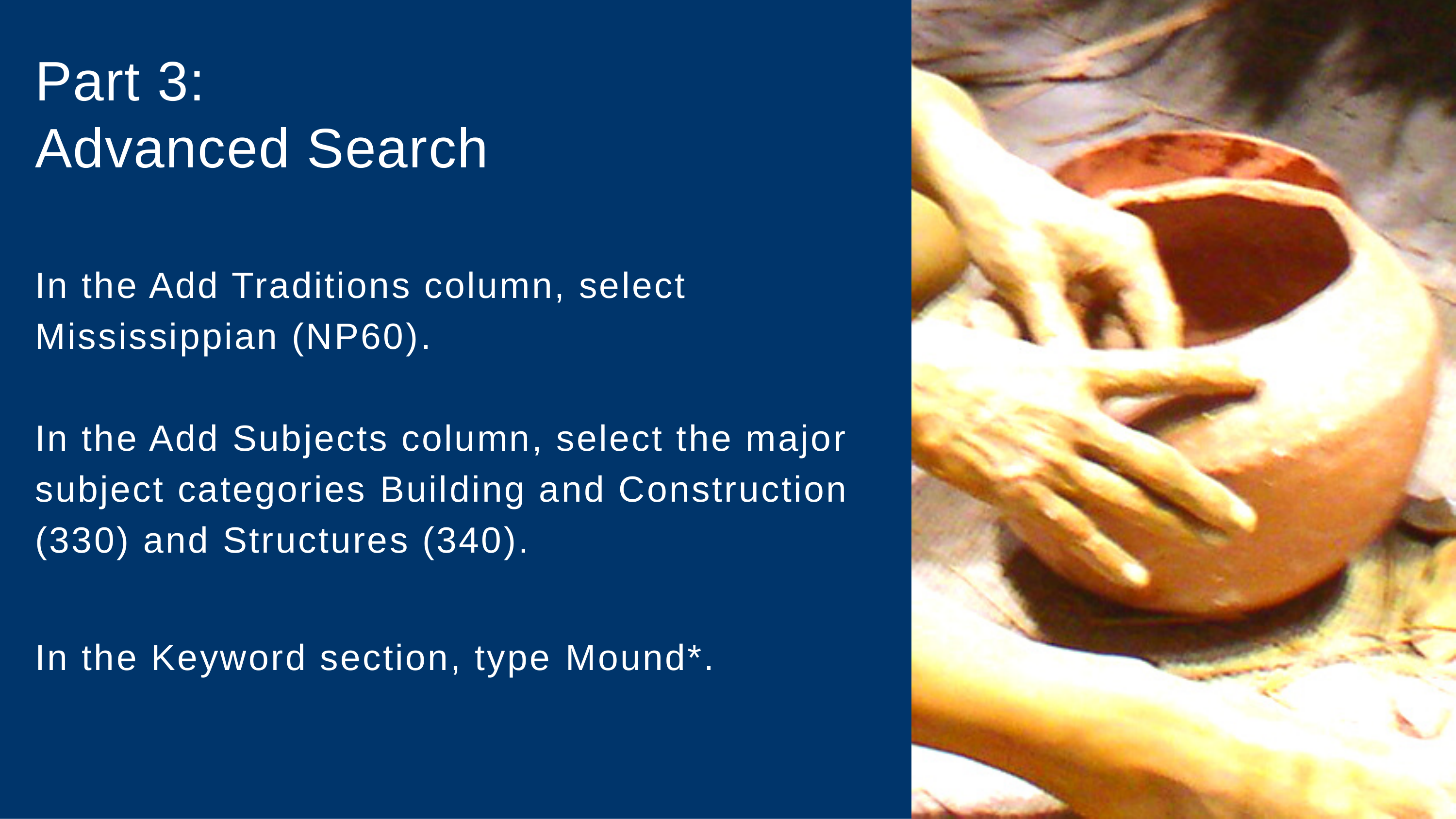

Part 3:
Advanced Search
In the Add Traditions column, select Mississippian (NP60).

In the Add Subjects column, select the major subject categories Building and Construction (330) and Structures (340).
In the Keyword section, type Mound*.